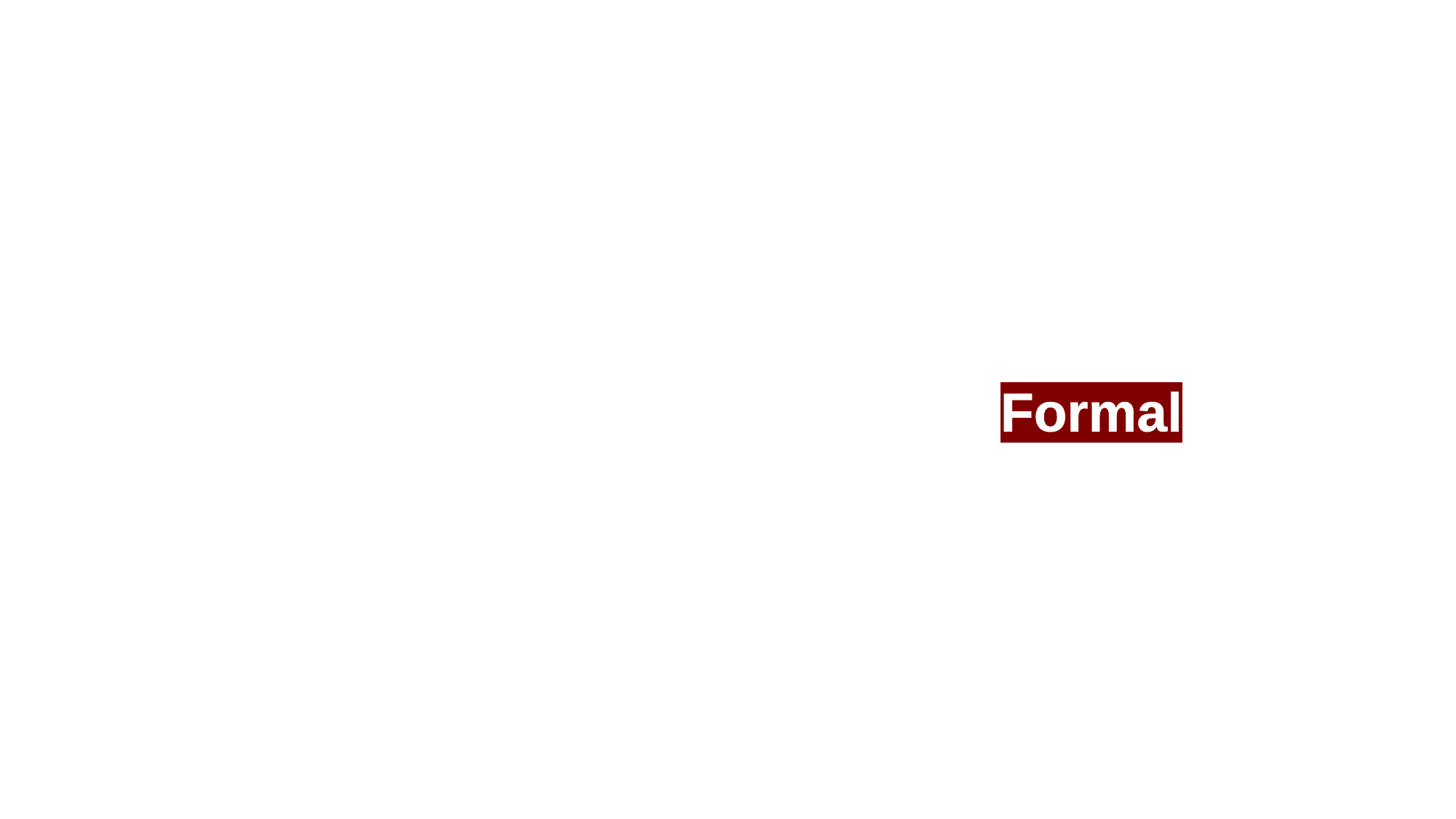

Contain directions for interviewers to ensure comparability No unplanned questions (follow-ups also planned).
Formal
# Unstructured	Semi-Structured	Structured